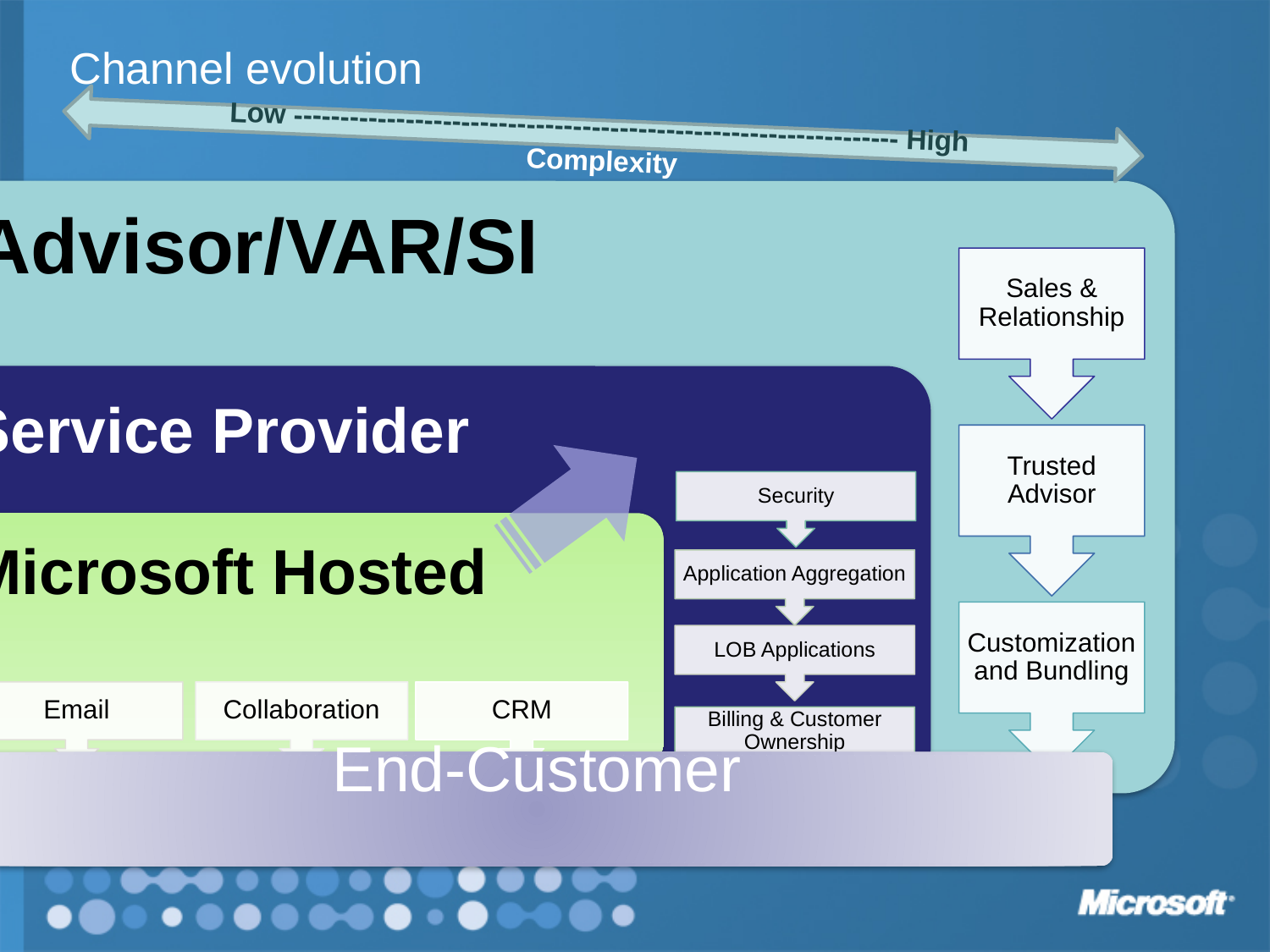

# Channel evolution
Advisor/VAR/SI
Sales & Relationship
Trusted Advisor
Customization and Bundling
Service Provider
Security
Billing & Customer Ownership
Application Aggregation
LOB Applications
Microsoft Hosted
Email
Collaboration
CRM
Low ----------------------------------------------------------------- High
Complexity

End-Customer